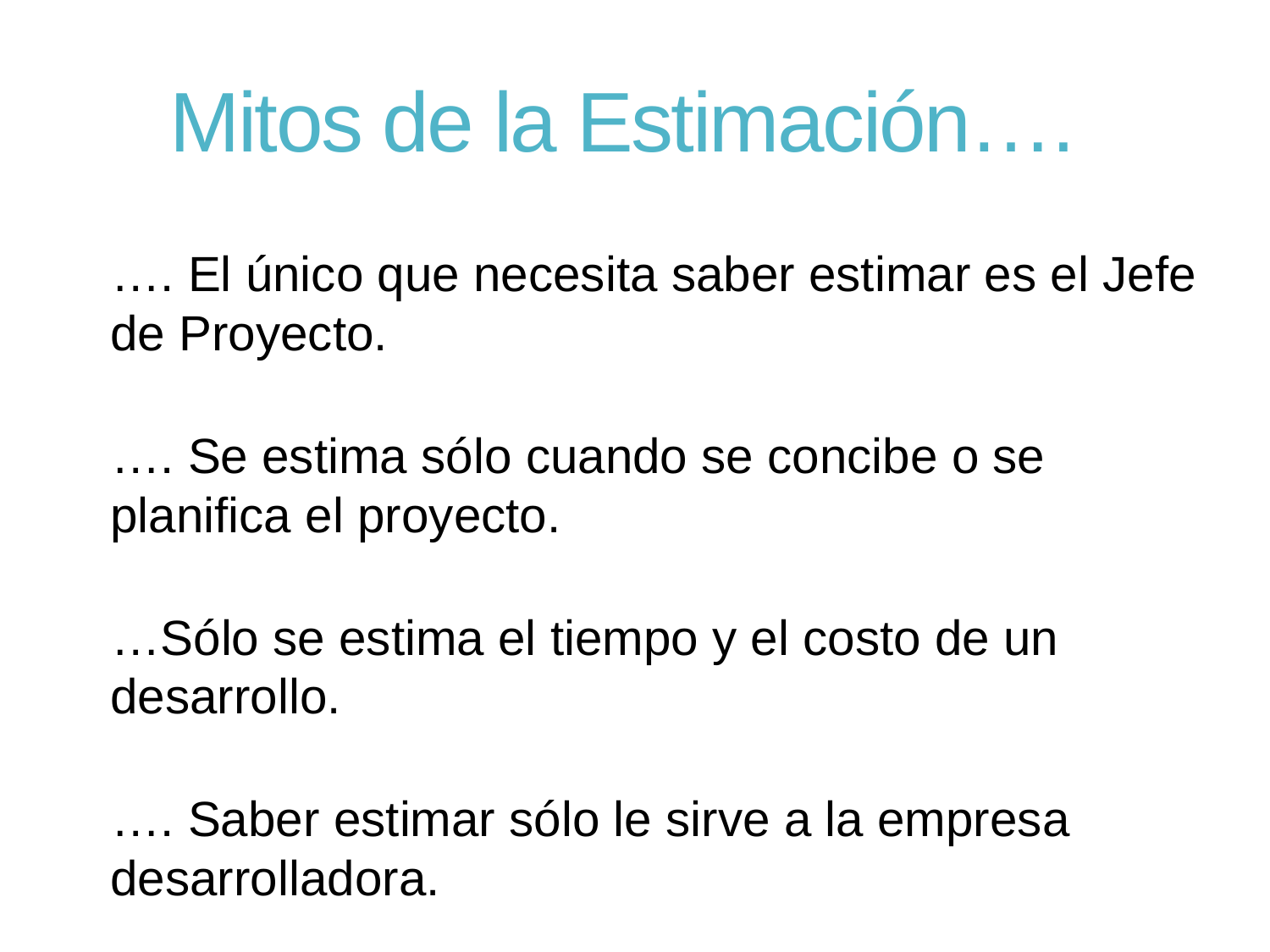

# Mitos de la Estimación….
…. El único que necesita saber estimar es el Jefe de Proyecto.
…. Se estima sólo cuando se concibe o se planifica el proyecto.
…Sólo se estima el tiempo y el costo de un desarrollo.
…. Saber estimar sólo le sirve a la empresa desarrolladora.